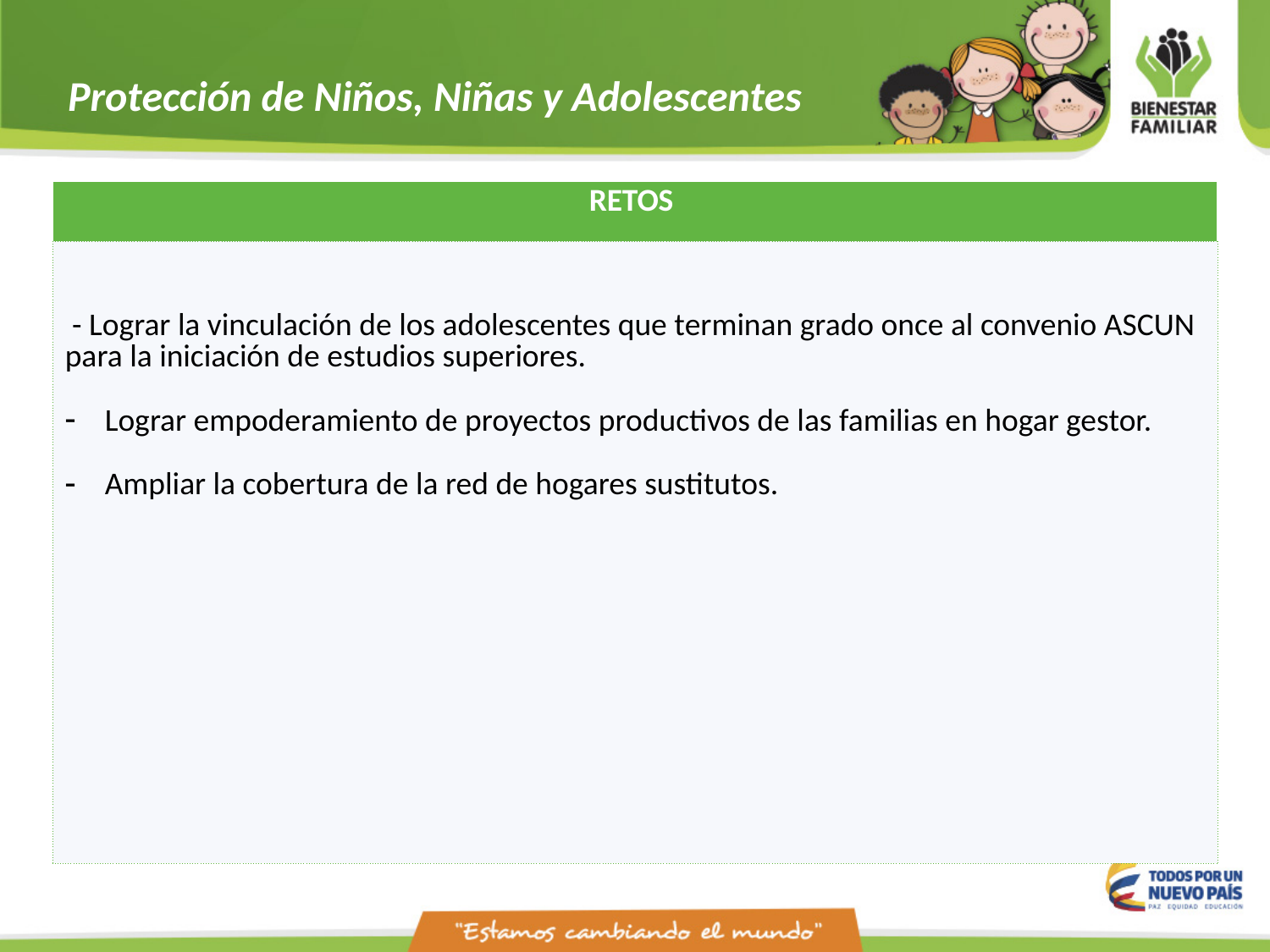

Protección de Niños, Niñas y Adolescentes
| RETOS |
| --- |
| - Lograr la vinculación de los adolescentes que terminan grado once al convenio ASCUN para la iniciación de estudios superiores. Lograr empoderamiento de proyectos productivos de las familias en hogar gestor. Ampliar la cobertura de la red de hogares sustitutos. |